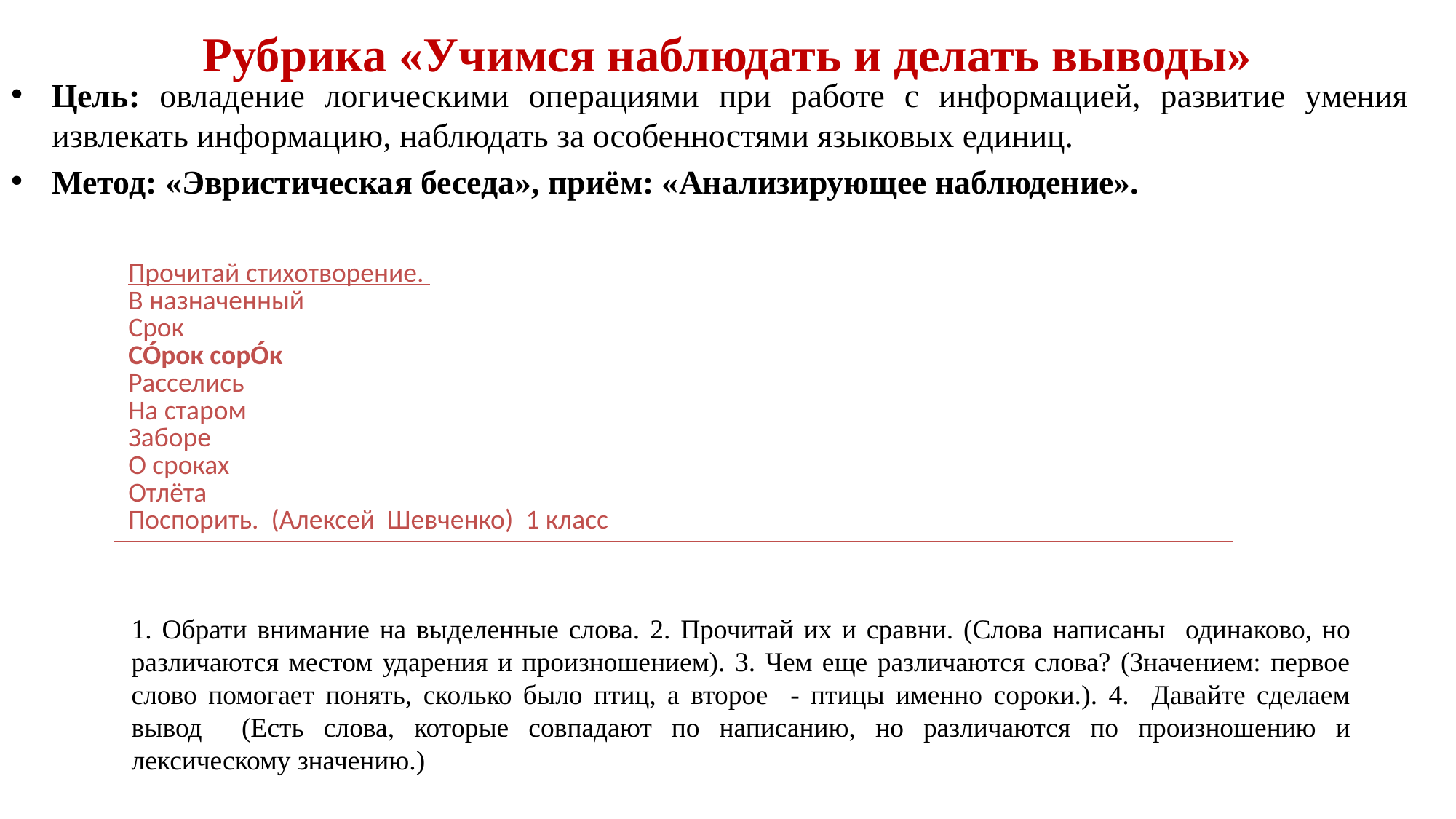

# Рубрика «Учимся наблюдать и делать выводы»
Цель: овладение логическими операциями при работе с информацией, развитие умения извлекать информацию, наблюдать за особенностями языковых единиц.
Метод: «Эвристическая беседа», приём: «Анализирующее наблюдение».
| Прочитай стихотворение. В назначенный Срок СÓрок сорÓк Расселись На старом Заборе О сроках Отлёта Поспорить. (Алексей Шевченко) 1 класс |
| --- |
1. Обрати внимание на выделенные слова. 2. Прочитай их и сравни. (Слова написаны  одинаково, но различаются местом ударения и произношением). 3. Чем еще различаются слова? (Значением: первое слово помогает понять, сколько было птиц, а второе  - птицы именно сороки.). 4.  Давайте сделаем вывод  (Есть слова, которые совпадают по написанию, но различаются по произношению и лексическому значению.)